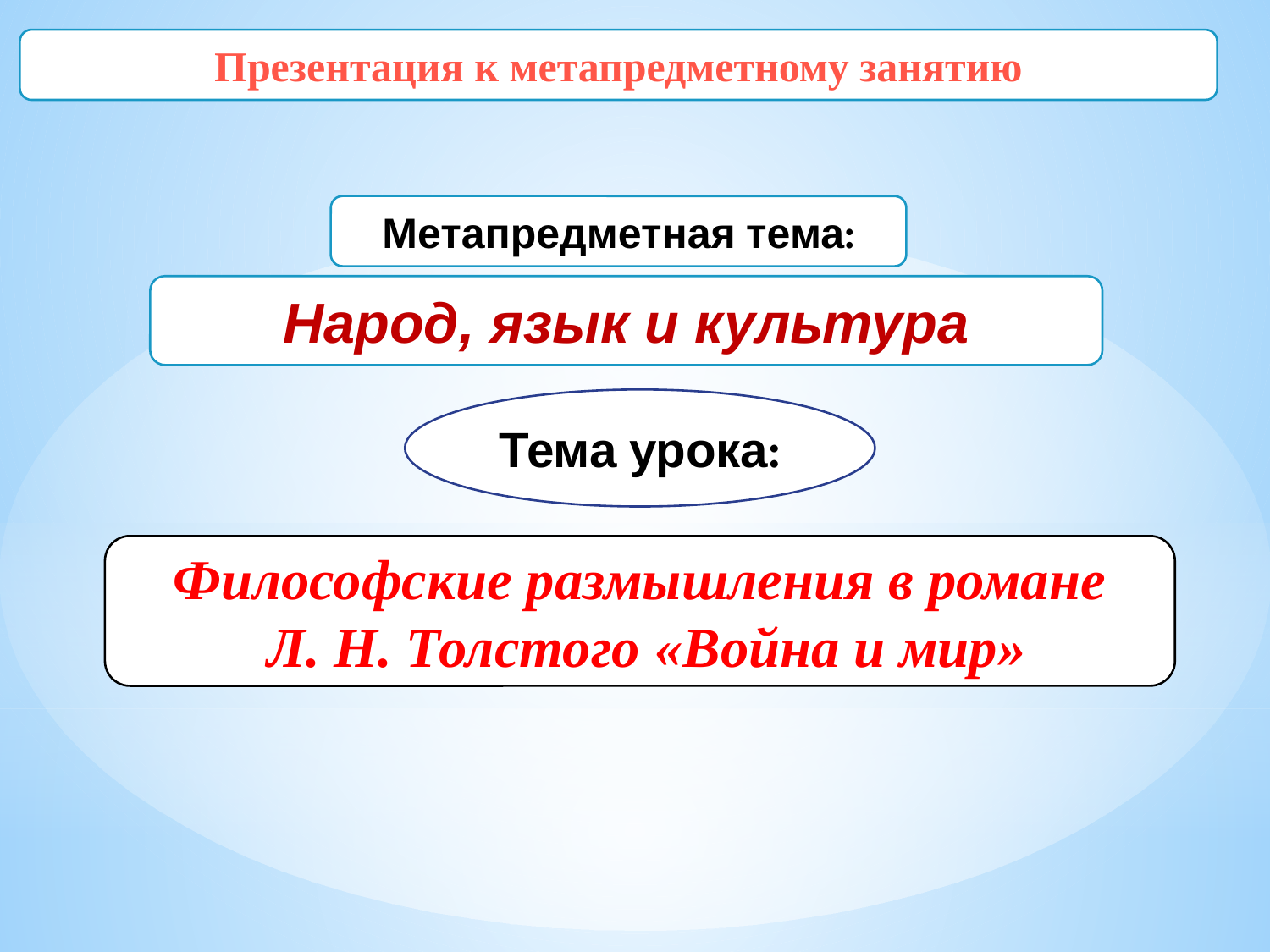

Презентация к метапредметному занятию
Метапредметная тема:
Народ, язык и культура
Тема урока:
Философские размышления в романе
 Л. Н. Толстого «Война и мир»